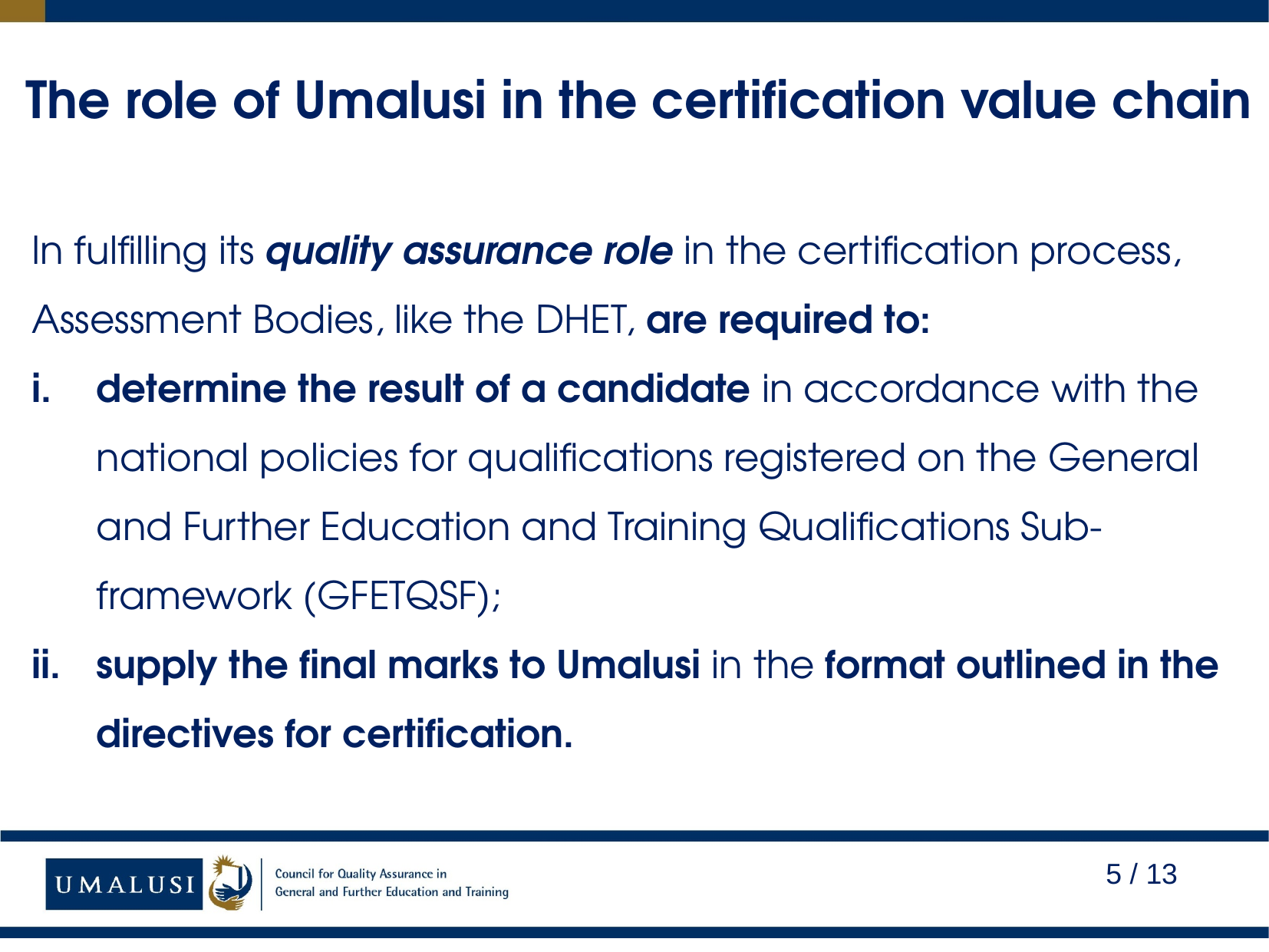

# The role of Umalusi in the certification value chain
In fulfilling its quality assurance role in the certification process, Assessment Bodies, like the DHET, are required to:
determine the result of a candidate in accordance with the national policies for qualifications registered on the General and Further Education and Training Qualifications Sub-framework (GFETQSF);
supply the final marks to Umalusi in the format outlined in the directives for certification.